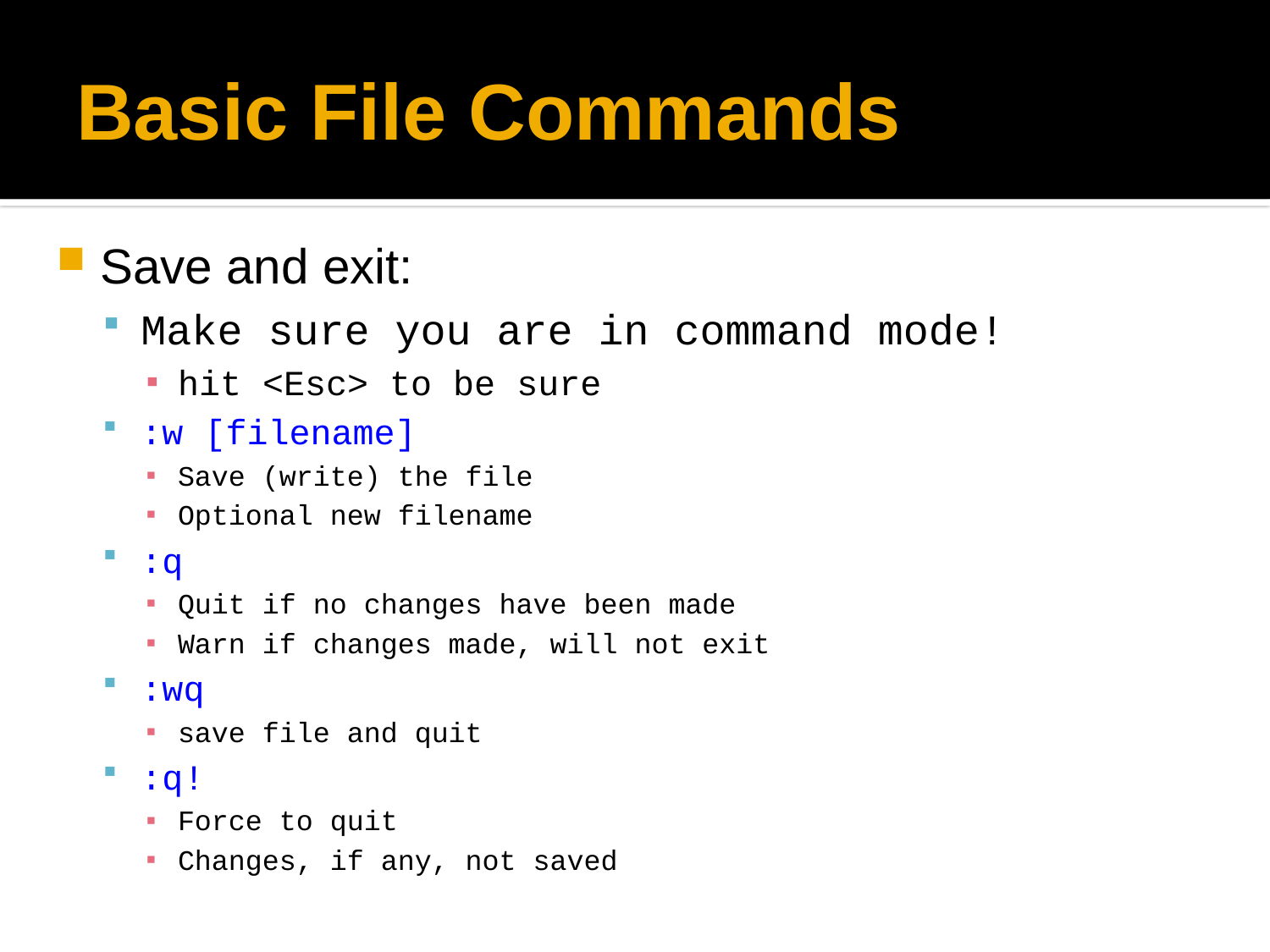

# Basic File Commands
Save and exit:
Make sure you are in command mode!
hit <Esc> to be sure
:w [filename]
Save (write) the file
Optional new filename
:q
Quit if no changes have been made
Warn if changes made, will not exit
:wq
save file and quit
:q!
Force to quit
Changes, if any, not saved